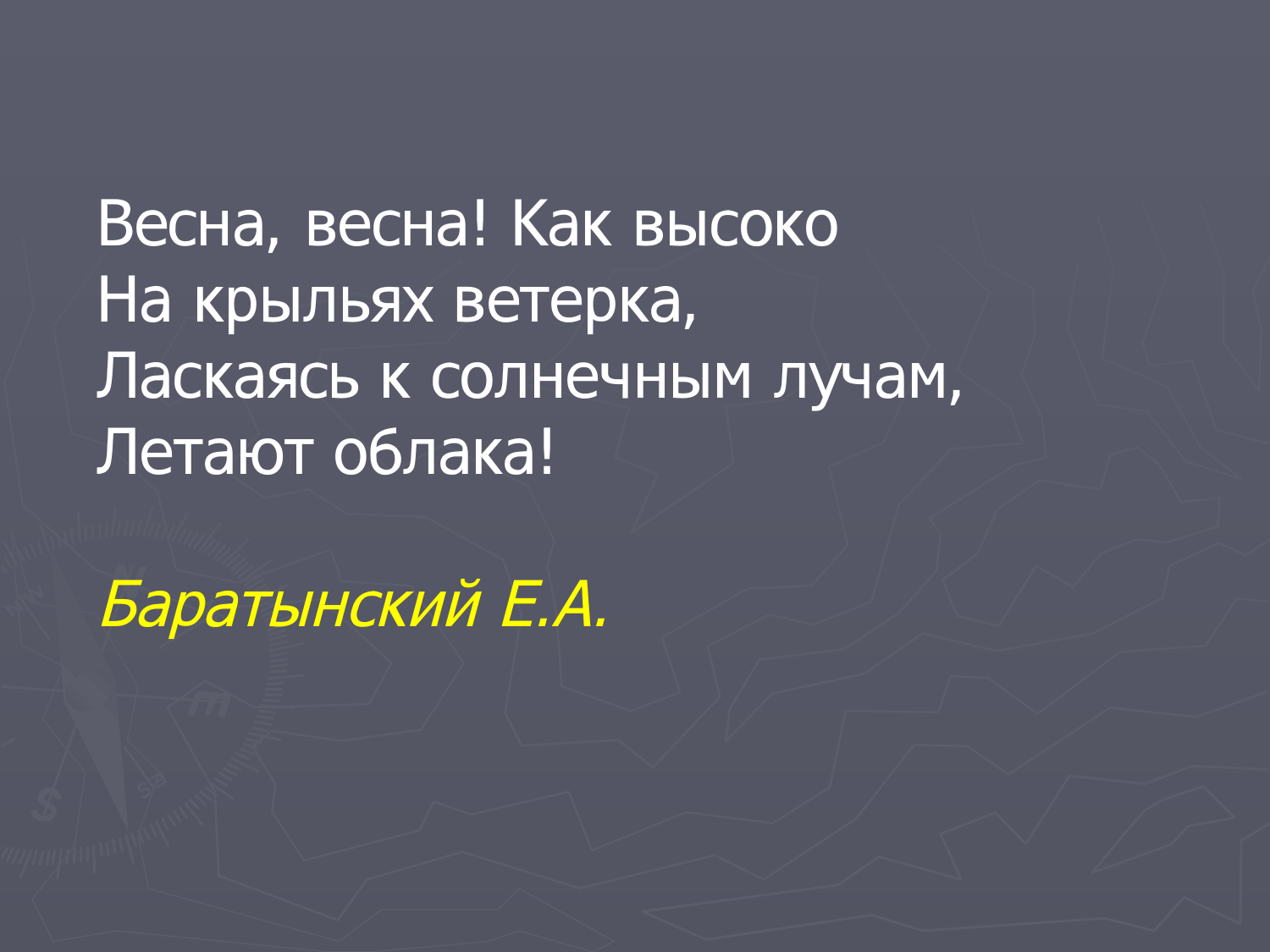

Весна, весна! Как высоко
На крыльях ветерка,
Ласкаясь к солнечным лучам,
Летают облака!

Баратынский Е.А.